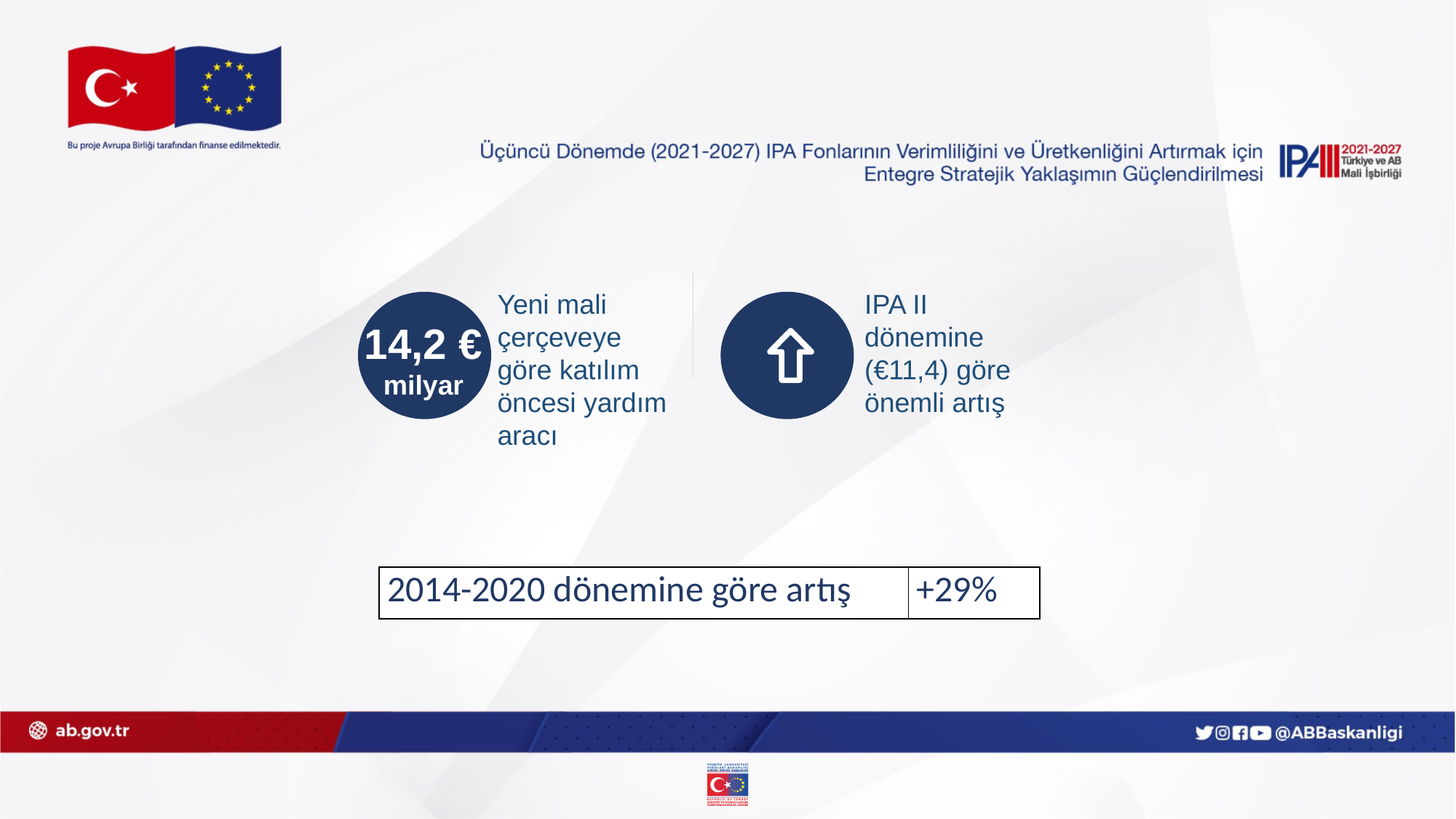

Yeni mali çerçeveye göre katılım öncesi yardım aracı
IPA II dönemine (€11,4) göre önemli artış

14.5€
milyar
14,2 €
milyar

| 2014-2020 dönemine göre artış | +29% |
| --- | --- |